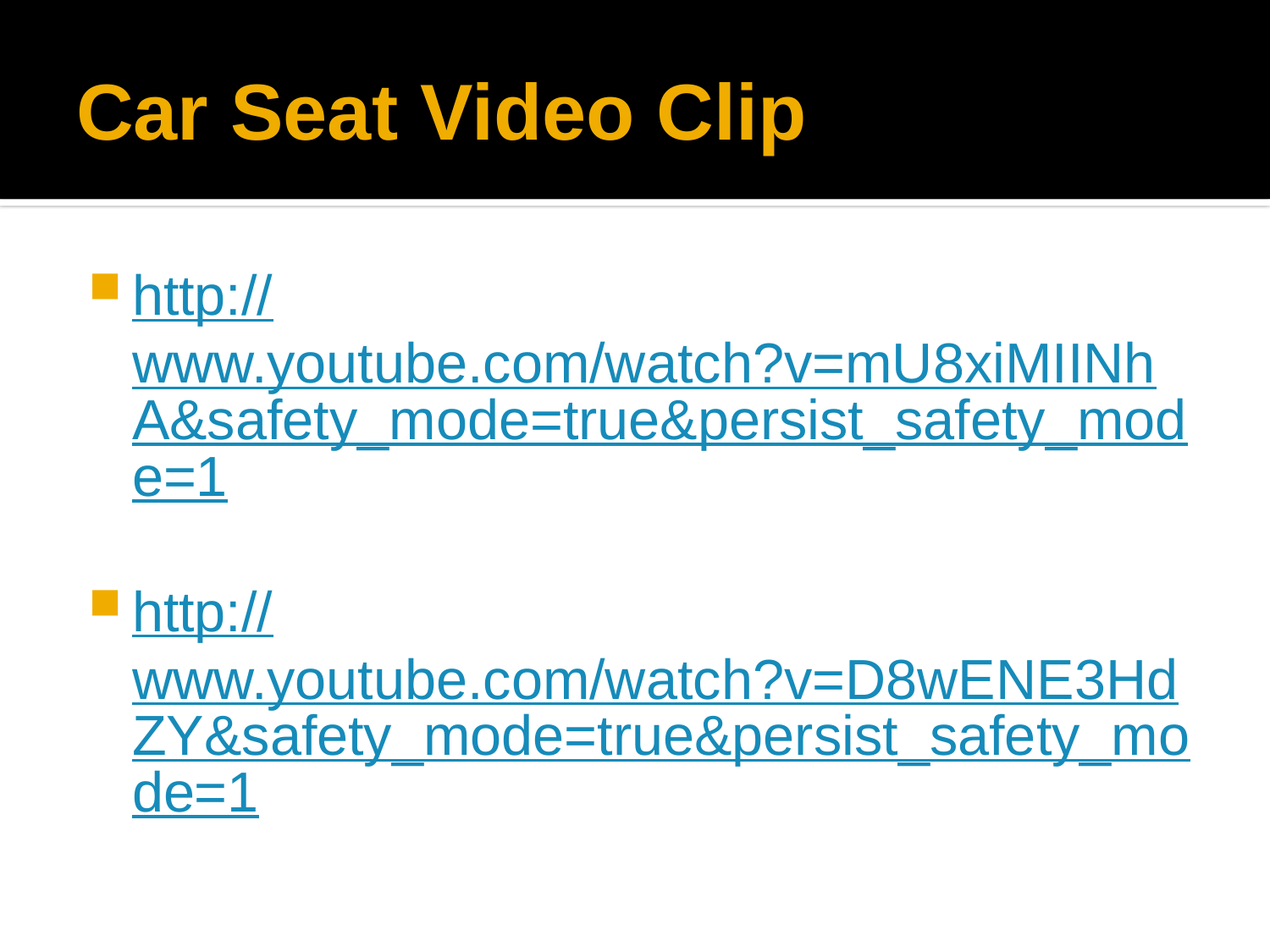

# Car Seat Video Clip
http://www.youtube.com/watch?v=mU8xiMIINhA&safety_mode=true&persist_safety_mode=1

http://www.youtube.com/watch?v=D8wENE3HdZY&safety_mode=true&persist_safety_mode=1